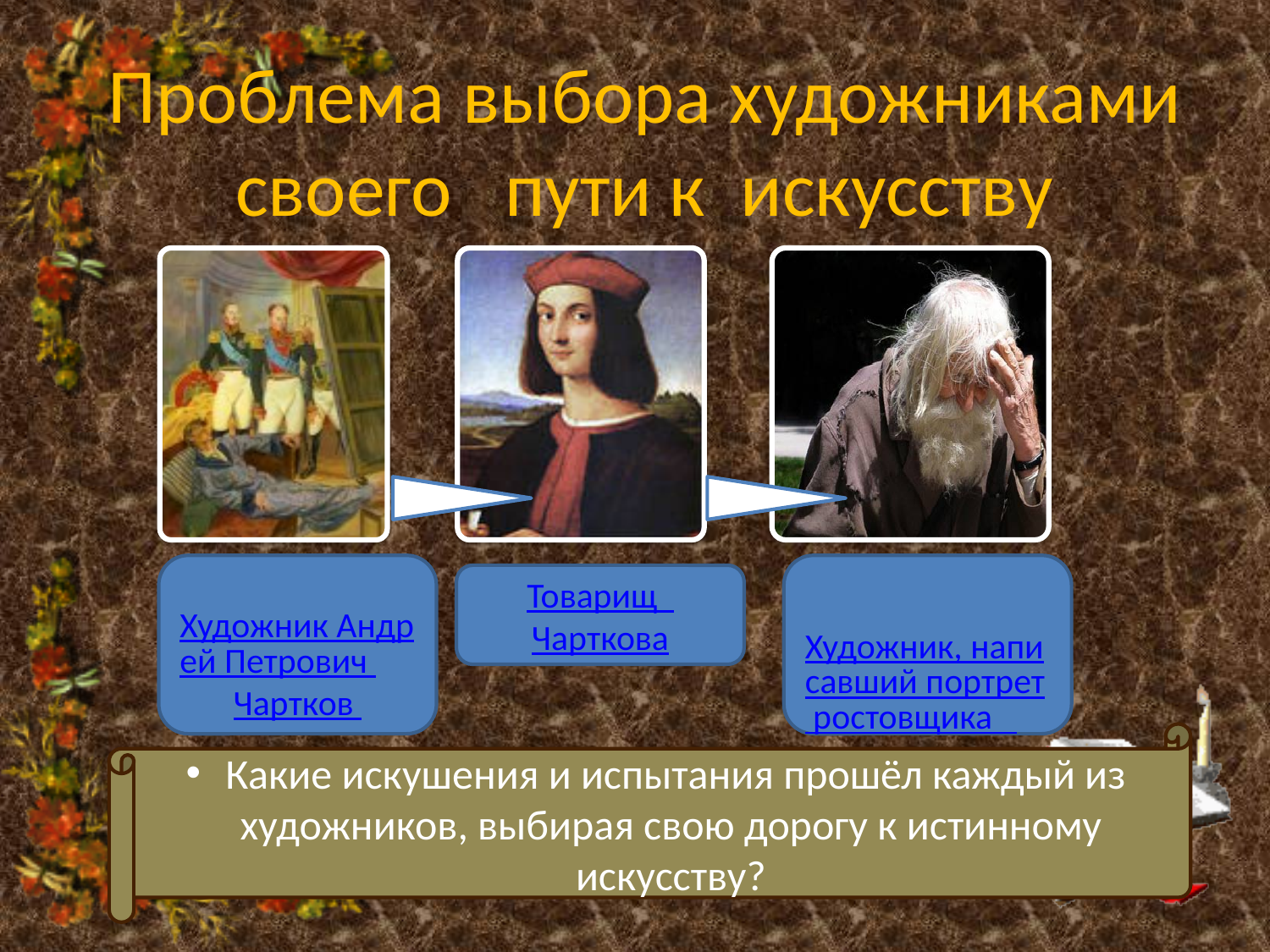

Проблема выбора художниками своего   пути к  искусству

Художник Андрей Петрович Чартков
Художник, написавший портрет ростовщика
Товарищ  Чарткова
 Какие искушения и испытания прошёл каждый из художников, выбирая свою дорогу к истинному искусству?